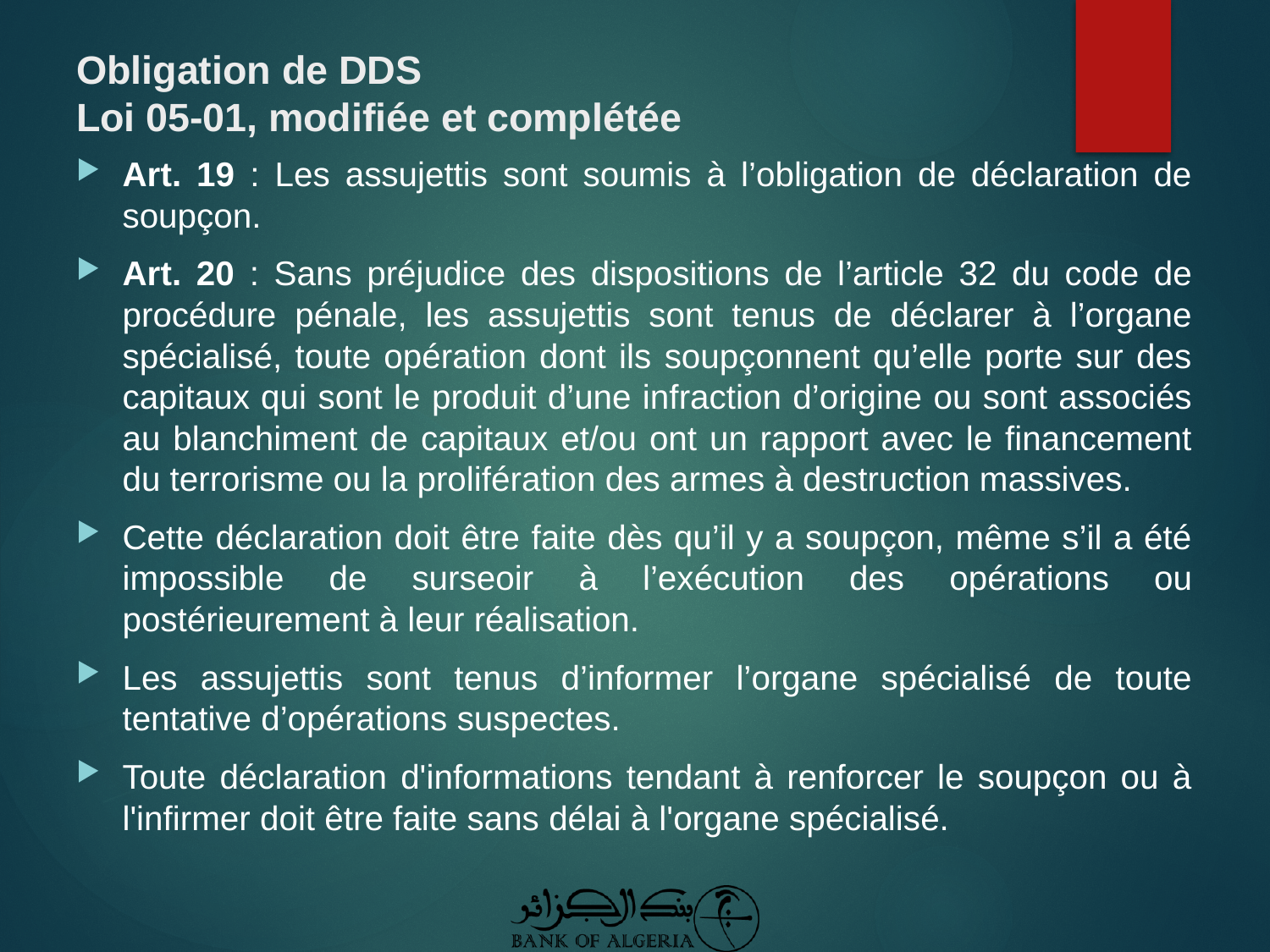

# Obligation de DDS Loi 05-01, modifiée et complétée
Art. 19 : Les assujettis sont soumis à l’obligation de déclaration de soupçon.
Art. 20 : Sans préjudice des dispositions de l’article 32 du code de procédure pénale, les assujettis sont tenus de déclarer à l’organe spécialisé, toute opération dont ils soupçonnent qu’elle porte sur des capitaux qui sont le produit d’une infraction d’origine ou sont associés au blanchiment de capitaux et/ou ont un rapport avec le financement du terrorisme ou la prolifération des armes à destruction massives.
Cette déclaration doit être faite dès qu’il y a soupçon, même s’il a été impossible de surseoir à l’exécution des opérations ou postérieurement à leur réalisation.
Les assujettis sont tenus d’informer l’organe spécialisé de toute tentative d’opérations suspectes.
Toute déclaration d'informations tendant à renforcer le soupçon ou à l'infirmer doit être faite sans délai à l'organe spécialisé.